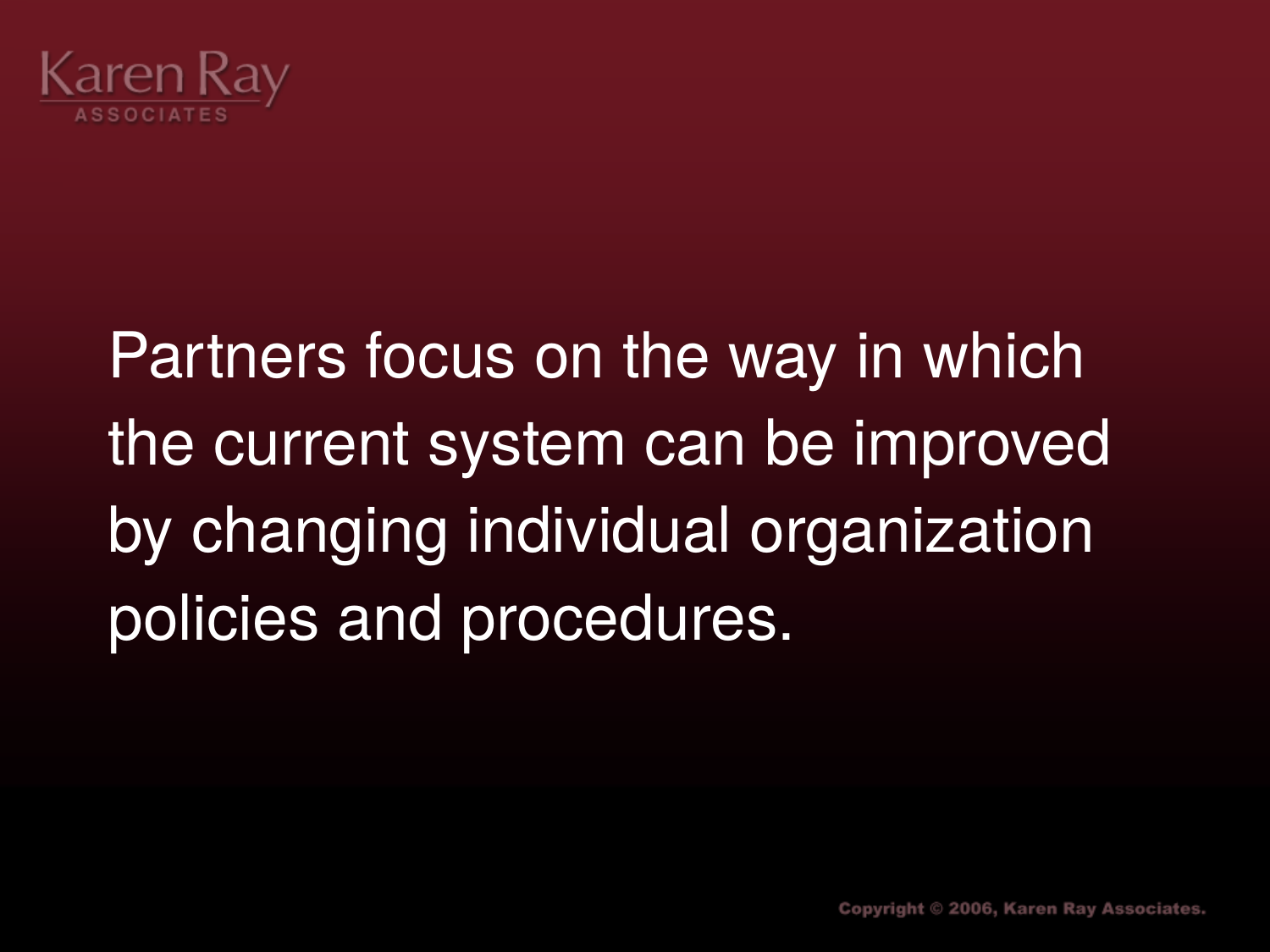

Partners focus on the way in which the current system can be improved by changing individual organization policies and procedures.